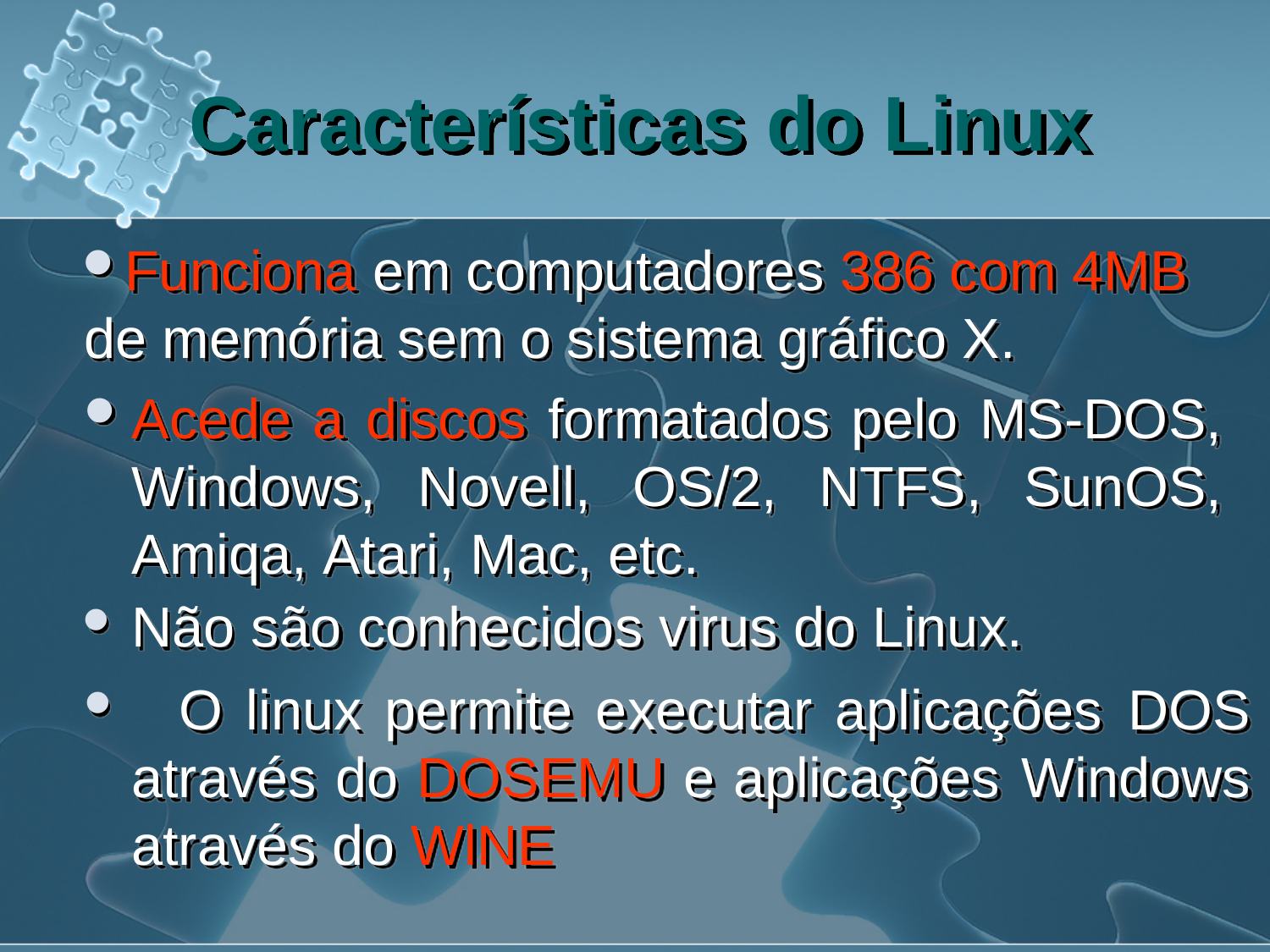

# Características do Linux
Funciona em computadores 386 com 4MB
de memória sem o sistema gráfico X.
Acede a discos formatados pelo MS-DOS, Windows, Novell, OS/2, NTFS, SunOS, Amiqa, Atari, Mac, etc.
 Não são conhecidos virus do Linux.
	O linux permite executar aplicações DOS através do DOSEMU e aplicações Windows através do WlNE